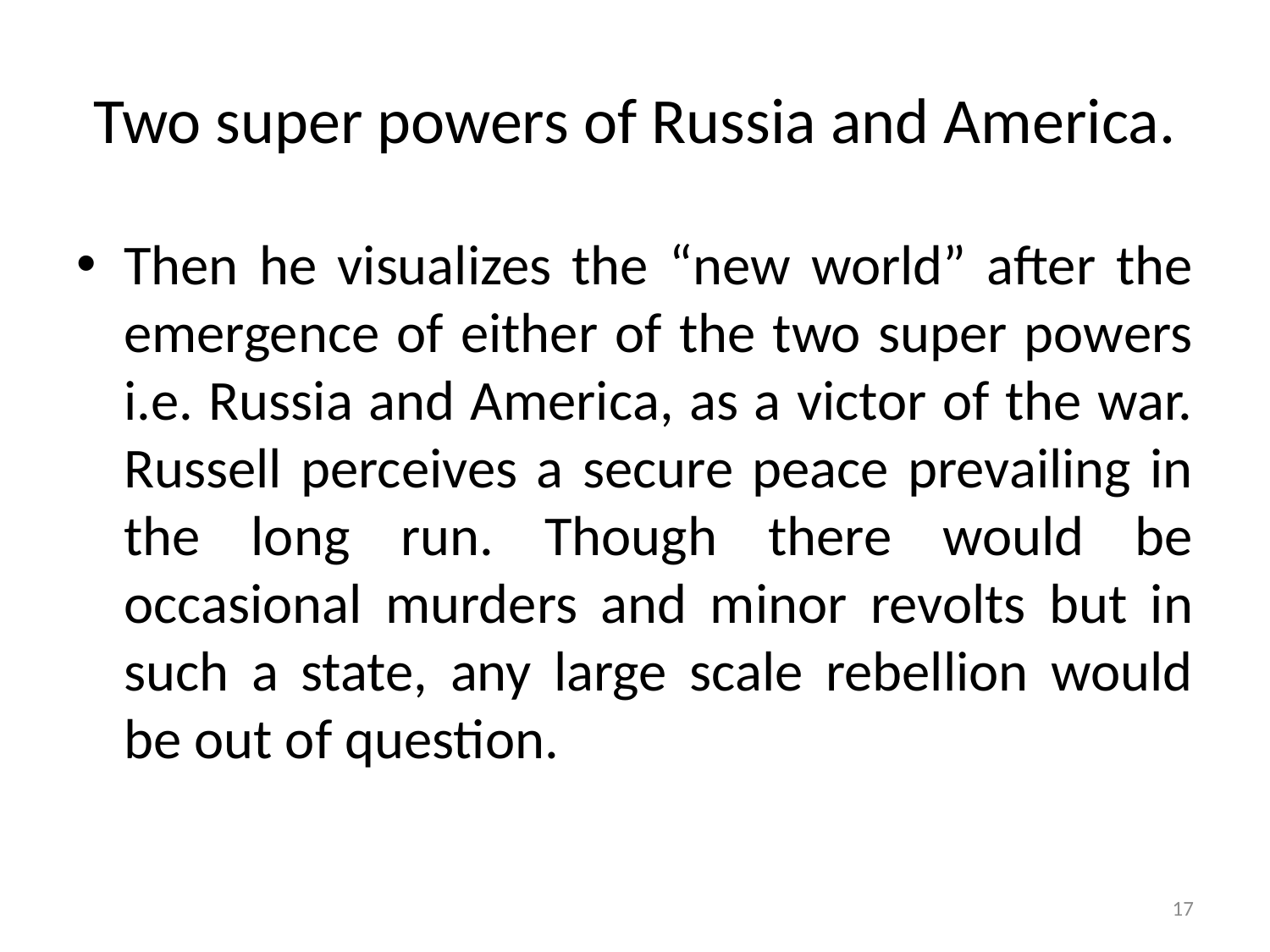

# Two super powers of Russia and America.
Then he visualizes the “new world” after the emergence of either of the two super powers i.e. Russia and America, as a victor of the war. Russell perceives a secure peace prevailing in the long run. Though there would be occasional murders and minor revolts but in such a state, any large scale rebellion would be out of question.
17